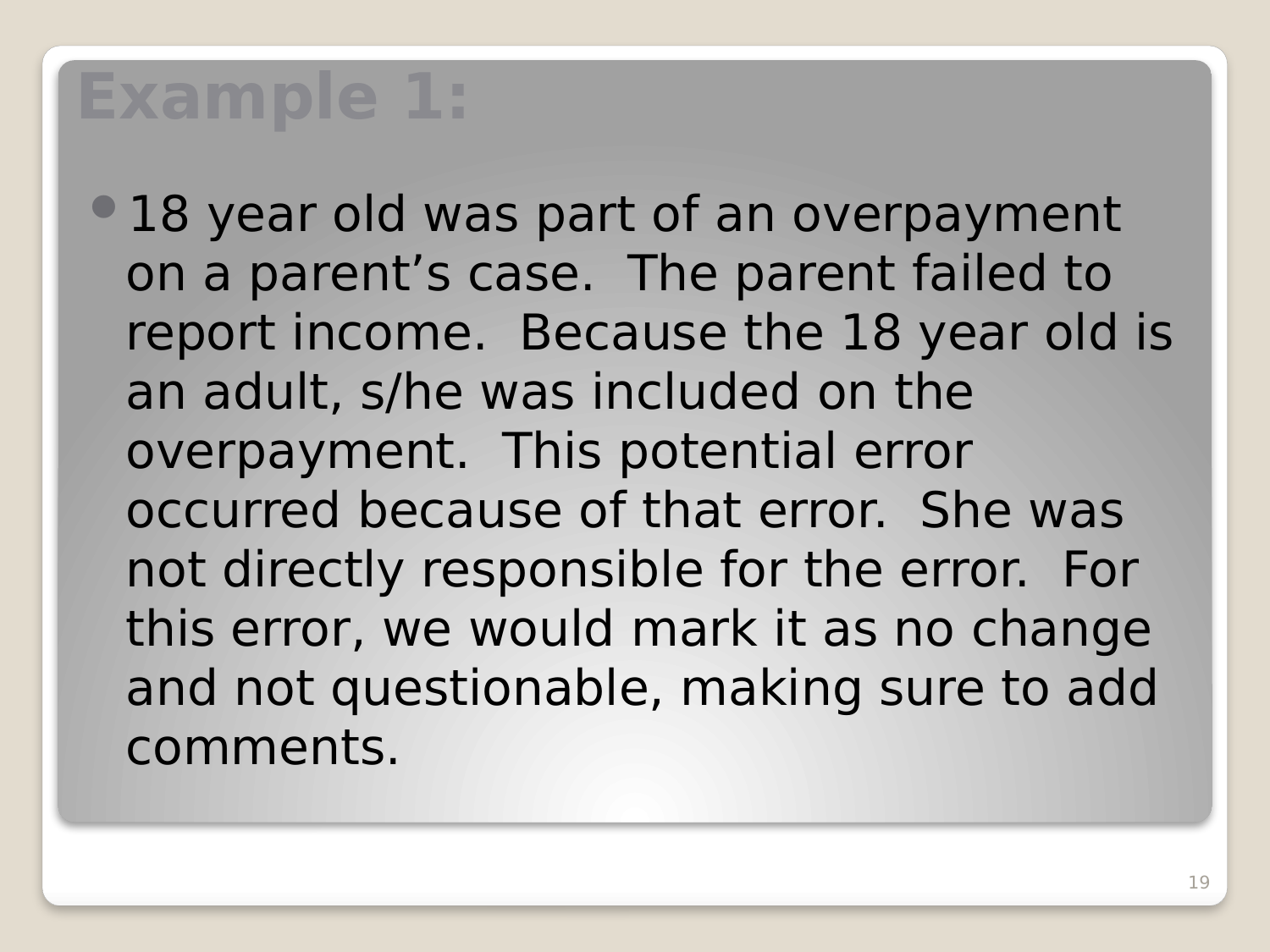

# Example 1:
18 year old was part of an overpayment on a parent’s case.  The parent failed to report income.  Because the 18 year old is an adult, s/he was included on the overpayment.  This potential error occurred because of that error.  She was not directly responsible for the error.  For this error, we would mark it as no change and not questionable, making sure to add comments.
19